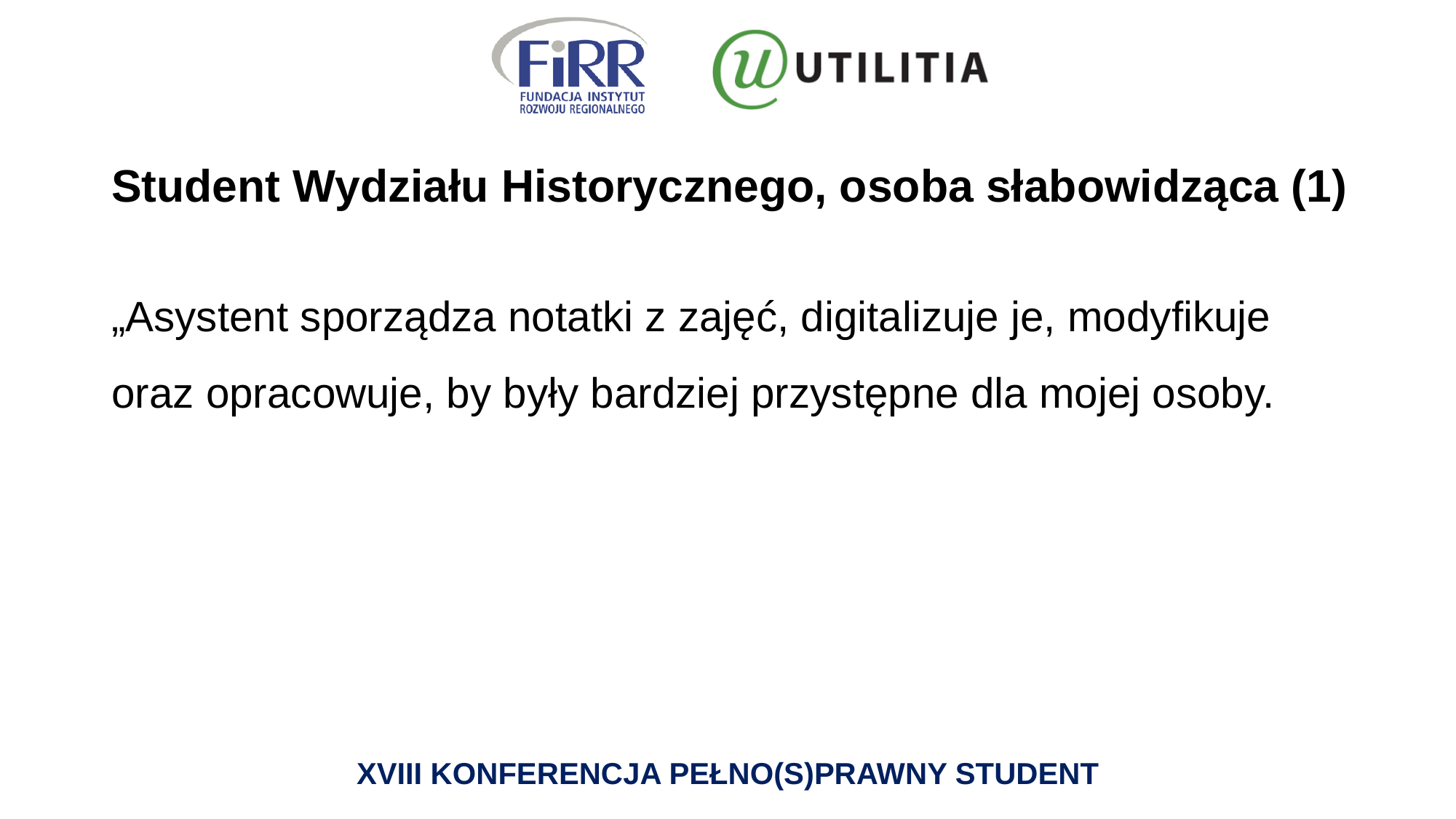

# Student Wydziału Historycznego, osoba słabowidząca (1)
„Asystent sporządza notatki z zajęć, digitalizuje je, modyfikuje oraz opracowuje, by były bardziej przystępne dla mojej osoby.